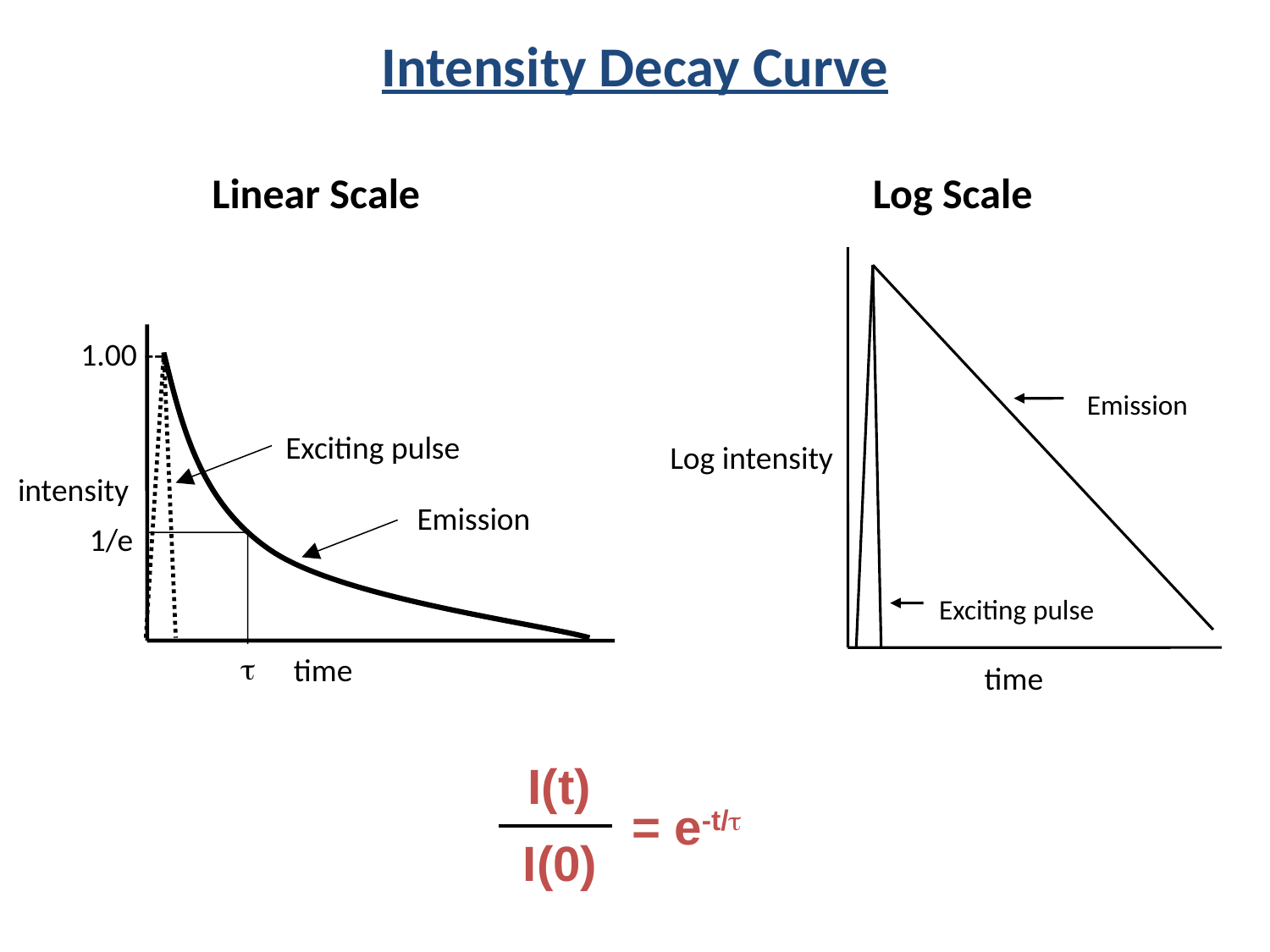

Intensity Decay Curve
Linear Scale
Log Scale

Emission

Log intensity
Exciting pulse

time

1.00 --

Exciting pulse

intensity
Emission
1/e

τ
time
I(t)
= e-t/τ
I(0)